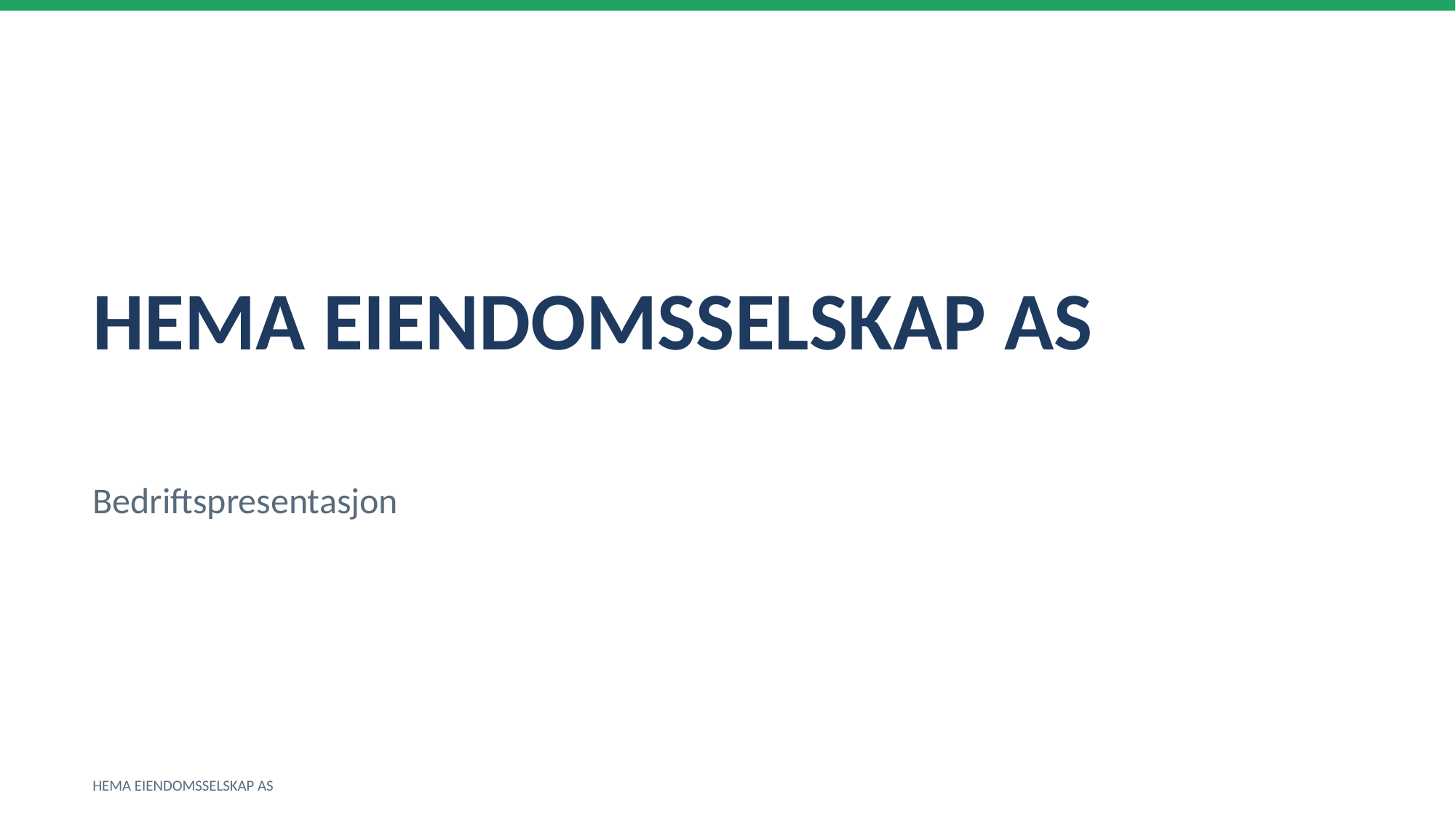

HEMA EIENDOMSSELSKAP AS
Bedriftspresentasjon
HEMA EIENDOMSSELSKAP AS